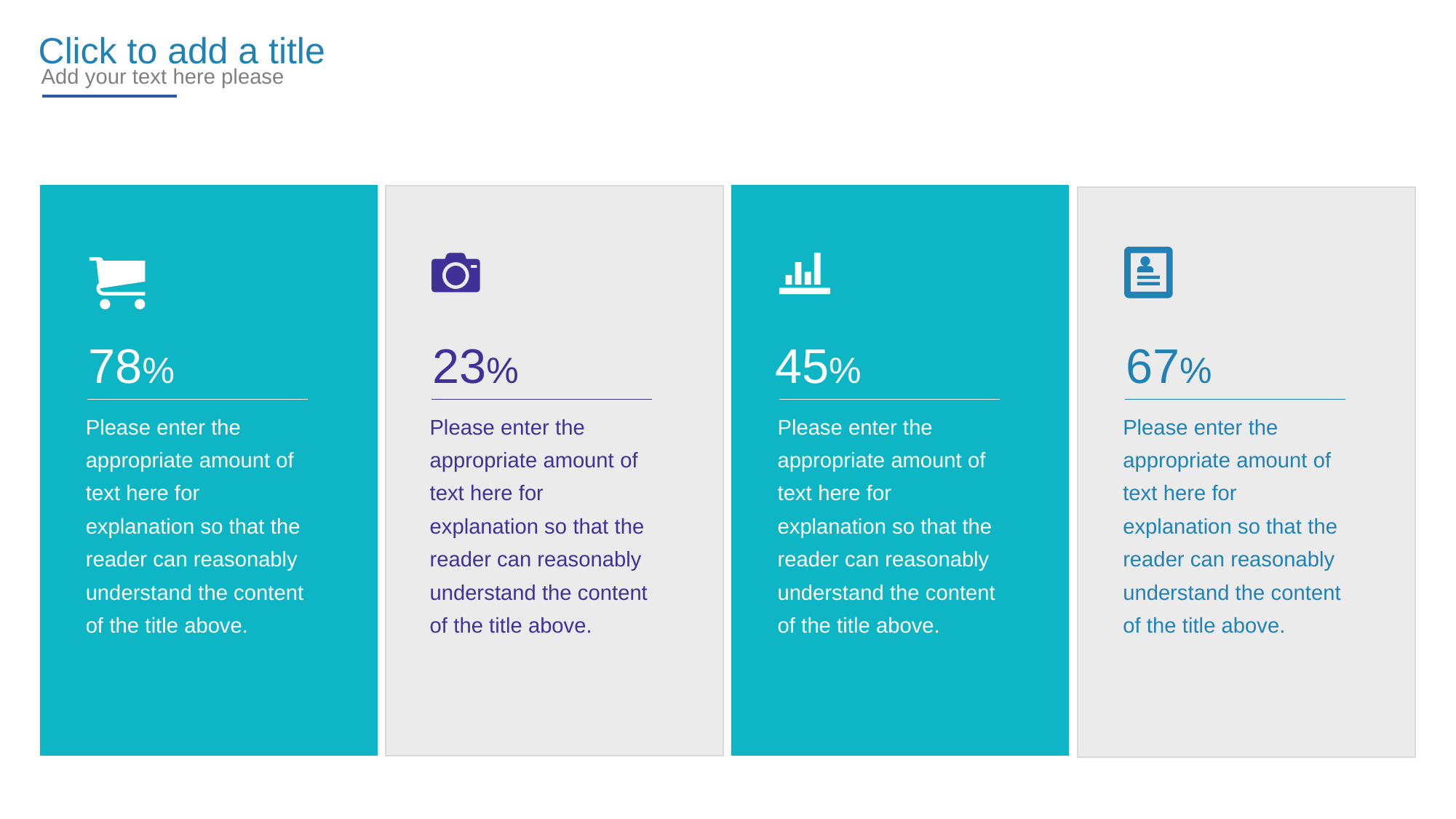

Click to add a title
Add your text here please

78%
23%
45%
67%
Please enter the appropriate amount of text here for explanation so that the reader can reasonably understand the content of the title above.
Please enter the appropriate amount of text here for explanation so that the reader can reasonably understand the content of the title above.
Please enter the appropriate amount of text here for explanation so that the reader can reasonably understand the content of the title above.
Please enter the appropriate amount of text here for explanation so that the reader can reasonably understand the content of the title above.